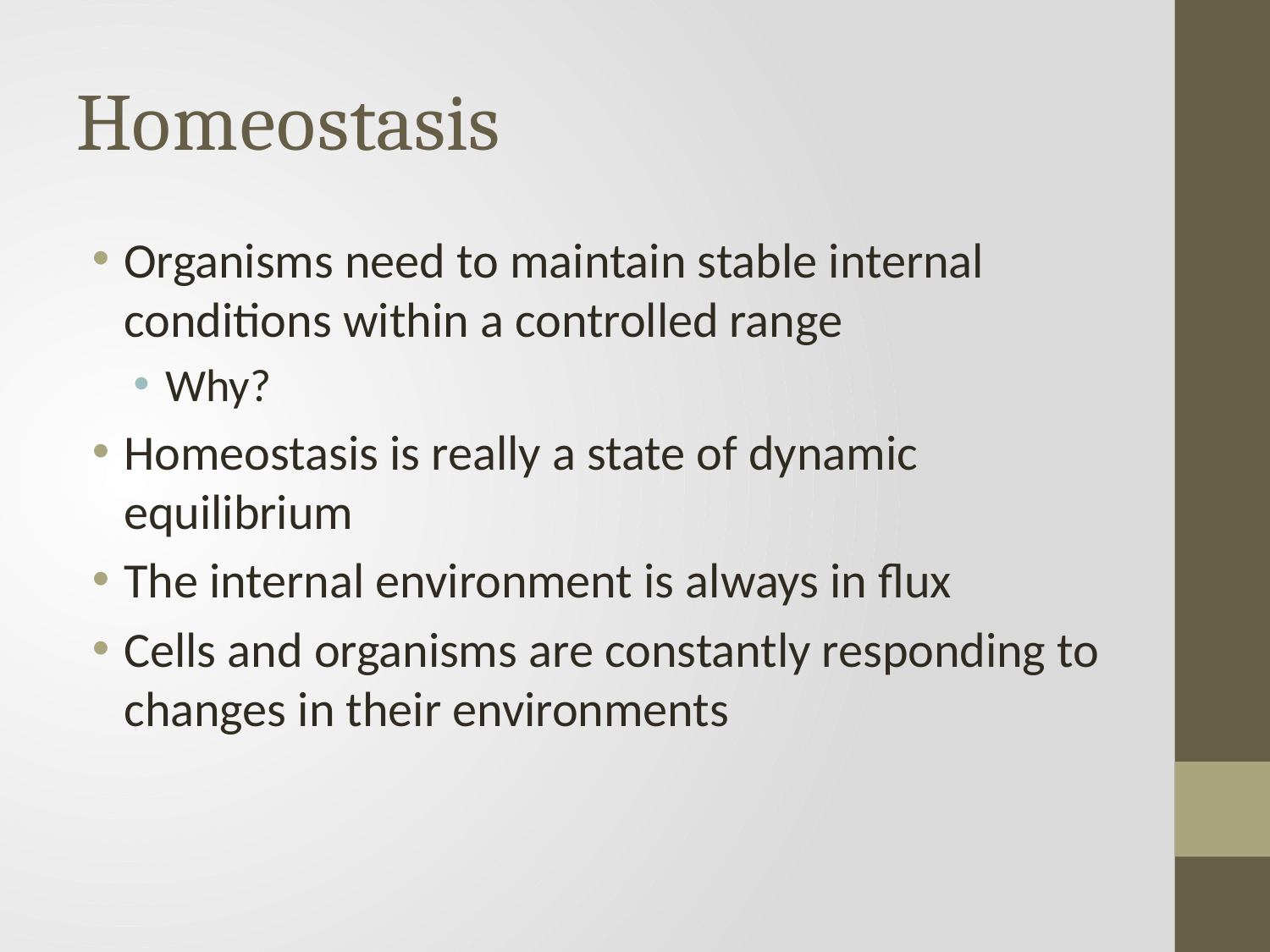

# Homeostasis
Organisms need to maintain stable internal conditions within a controlled range
Why?
Homeostasis is really a state of dynamic equilibrium
The internal environment is always in flux
Cells and organisms are constantly responding to changes in their environments